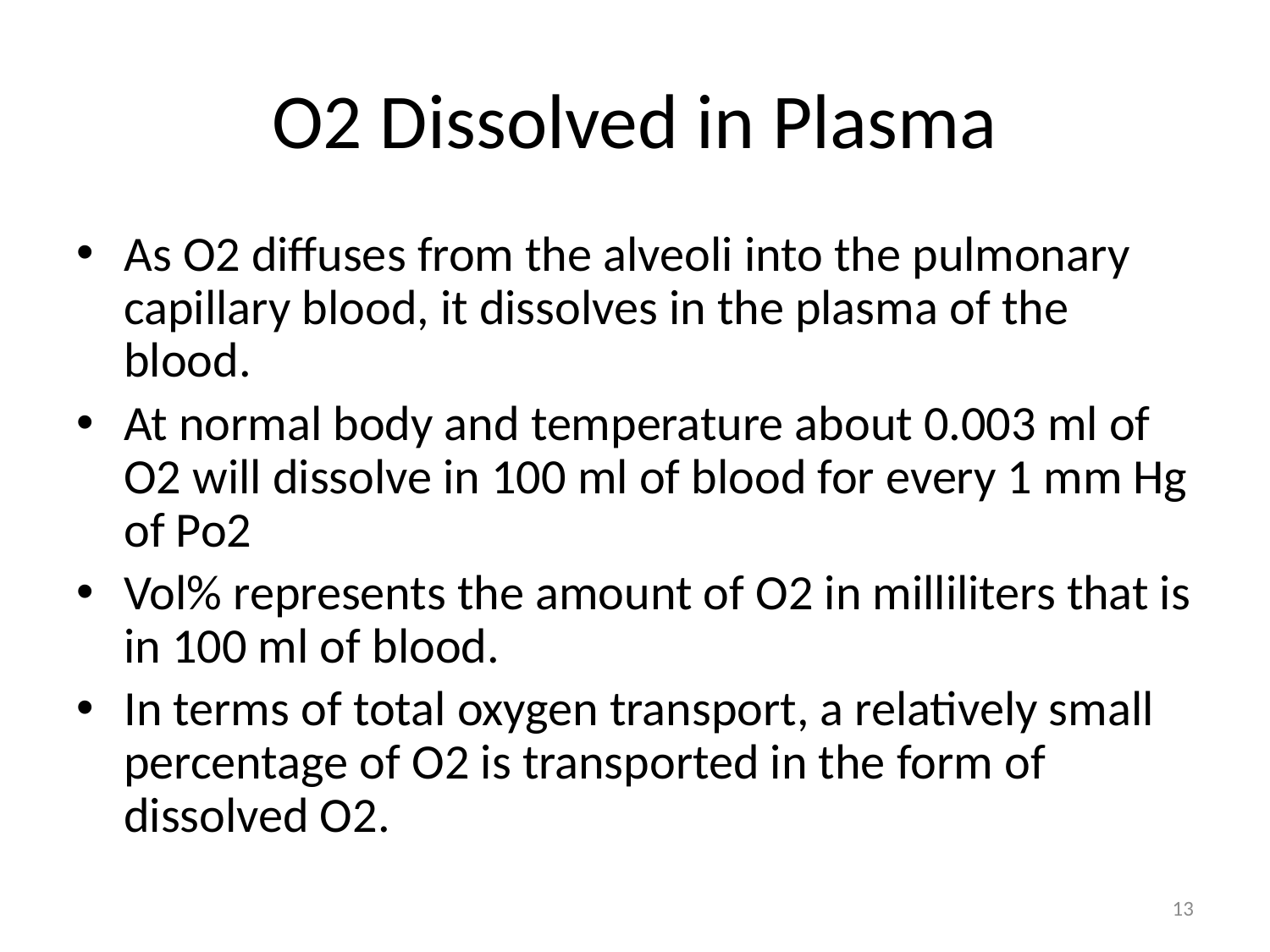

# O2 Dissolved in Plasma
As O2 diffuses from the alveoli into the pulmonary capillary blood, it dissolves in the plasma of the blood.
At normal body and temperature about 0.003 ml of O2 will dissolve in 100 ml of blood for every 1 mm Hg of Po2
Vol% represents the amount of O2 in milliliters that is in 100 ml of blood.
In terms of total oxygen transport, a relatively small percentage of O2 is transported in the form of dissolved O2.
13